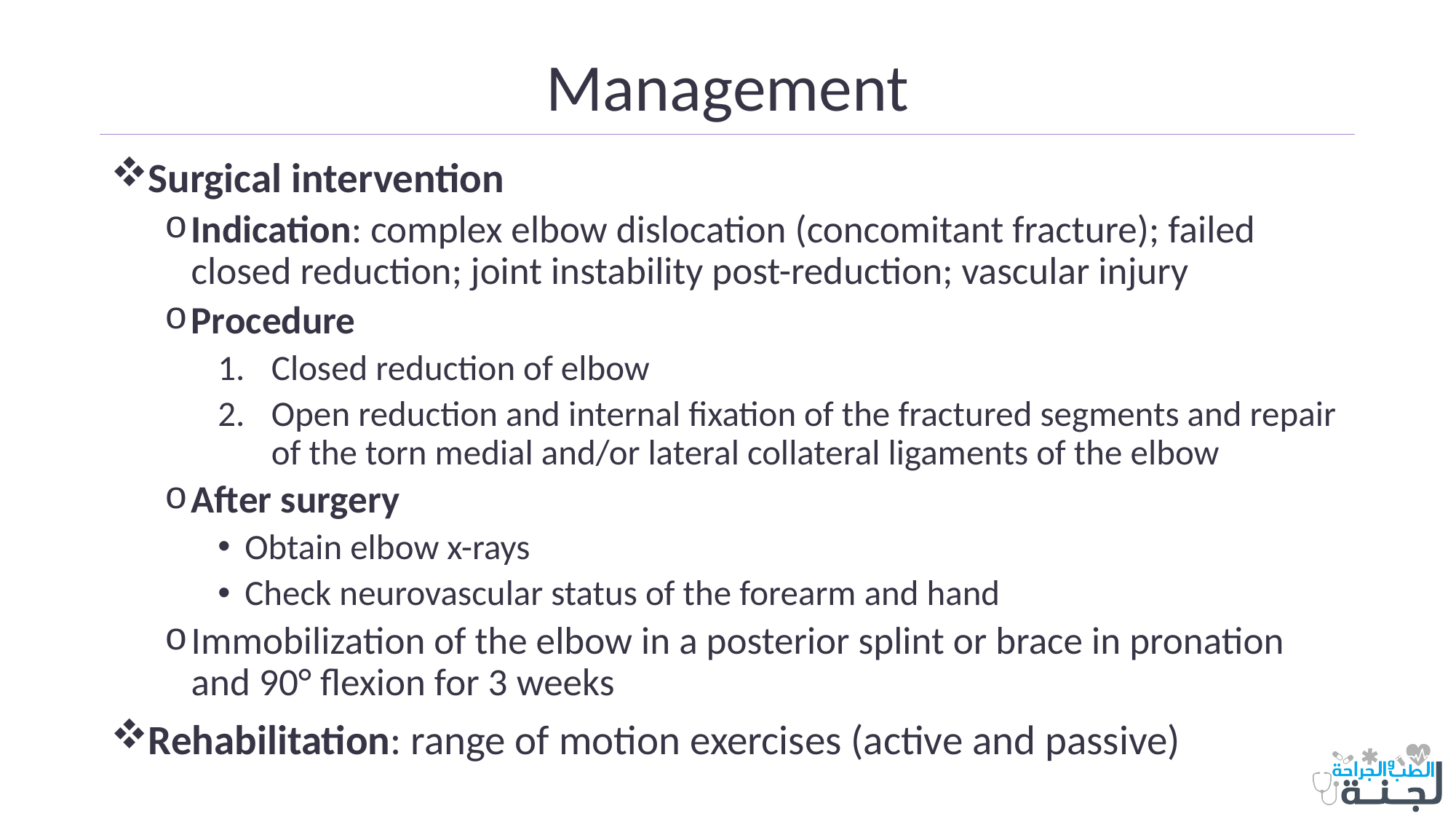

# Management
Surgical intervention
Indication: complex elbow dislocation (concomitant fracture); failed closed reduction; joint instability post-reduction; vascular injury
Procedure
Closed reduction of elbow
Open reduction and internal fixation of the fractured segments and repair of the torn medial and/or lateral collateral ligaments of the elbow
After surgery
Obtain elbow x-rays
Check neurovascular status of the forearm and hand
Immobilization of the elbow in a posterior splint or brace in pronation and 90° flexion for 3 weeks
Rehabilitation: range of motion exercises (active and passive)